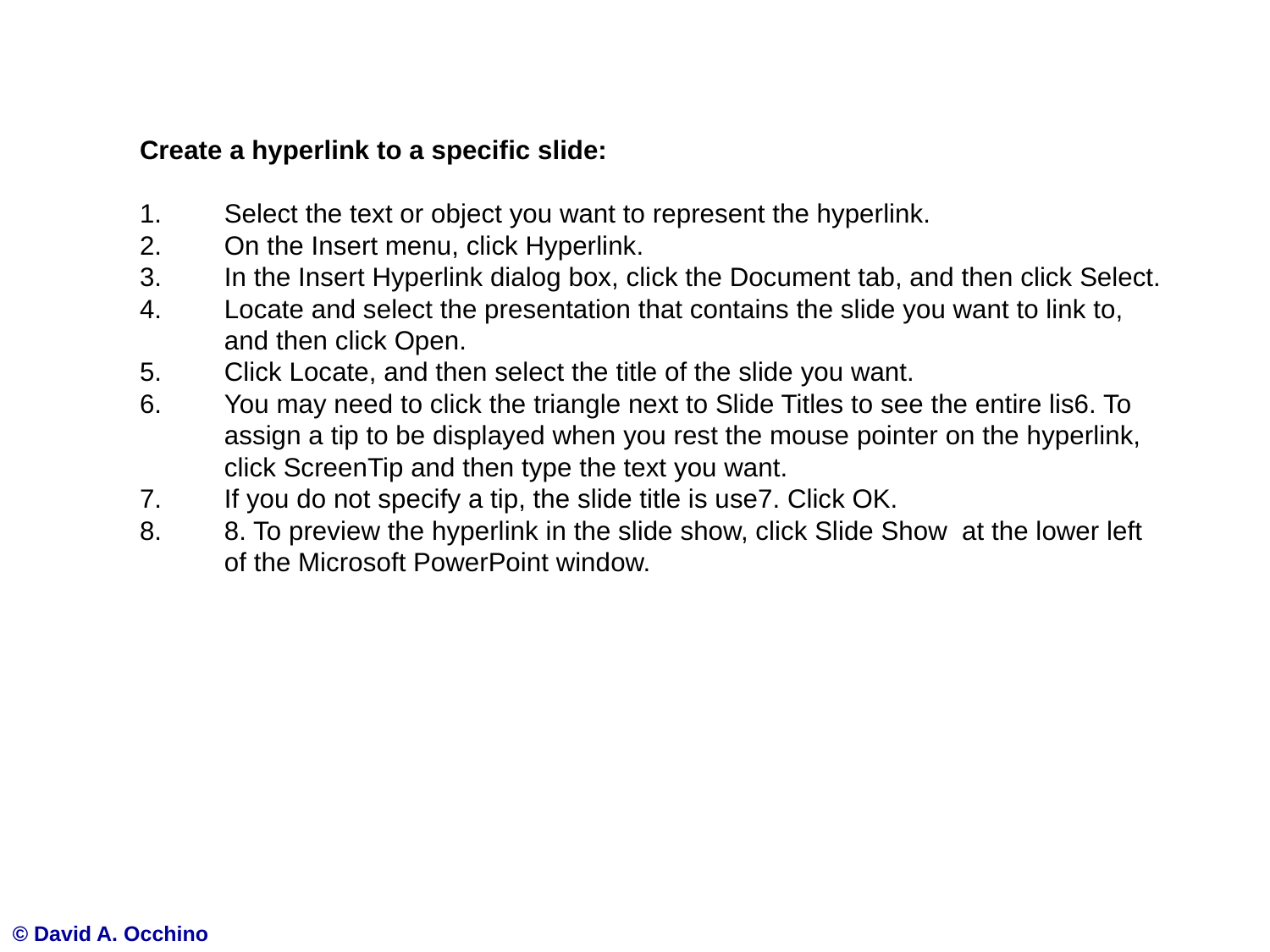

Create a hyperlink to a specific slide:

Select the text or object you want to represent the hyperlink.
On the Insert menu, click Hyperlink.
In the Insert Hyperlink dialog box, click the Document tab, and then click Select.
Locate and select the presentation that contains the slide you want to link to, and then click Open.
Click Locate, and then select the title of the slide you want.
You may need to click the triangle next to Slide Titles to see the entire lis6. To assign a tip to be displayed when you rest the mouse pointer on the hyperlink, click ScreenTip and then type the text you want.
If you do not specify a tip, the slide title is use7. Click OK.
8. To preview the hyperlink in the slide show, click Slide Show  at the lower left of the Microsoft PowerPoint window.